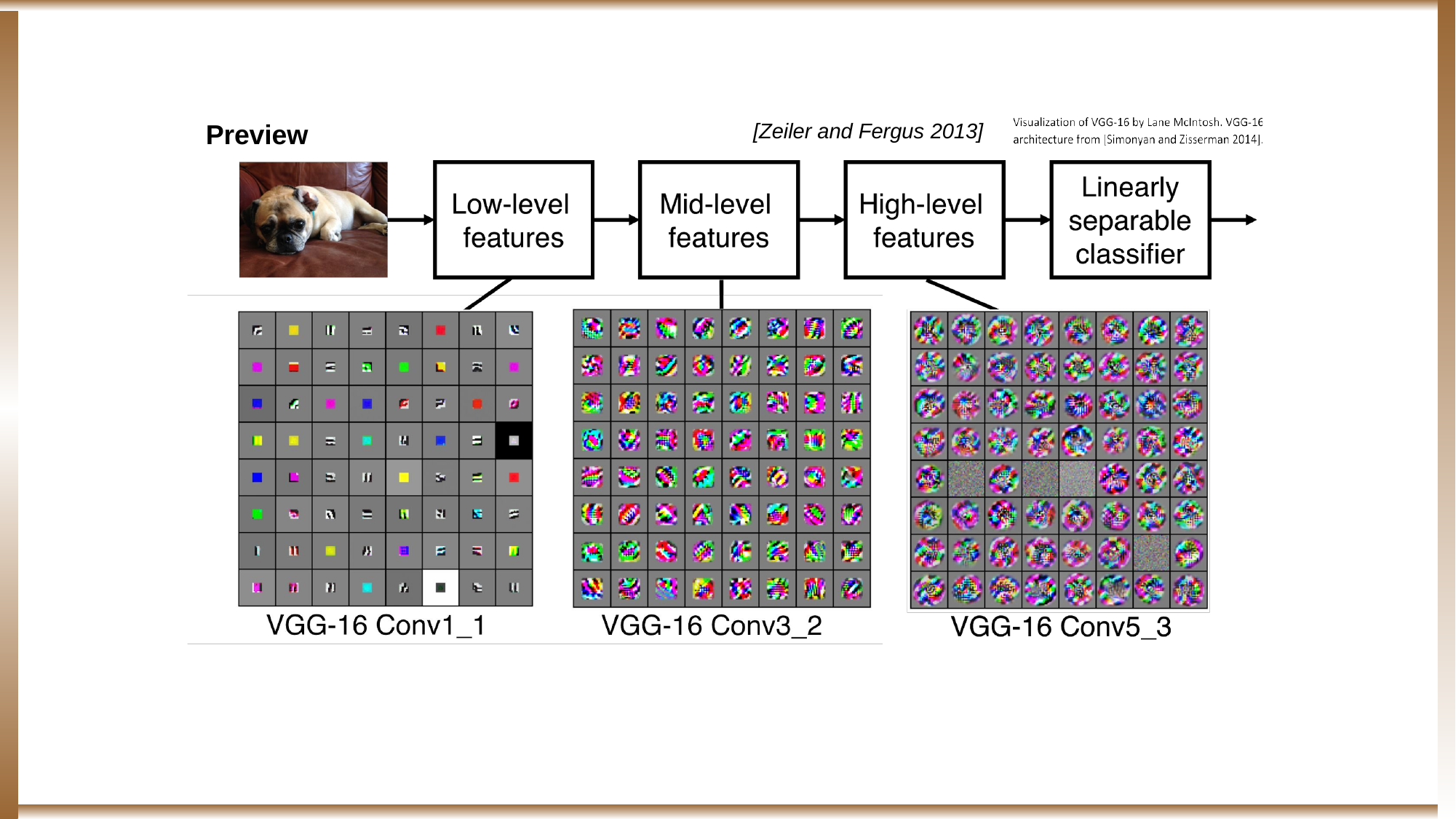

Preview
[Zeiler and Fergus 2013]

Fei-Fei Li & Justin Johnson & Serena Yeung	Lecture 5 -	April 17, 2018